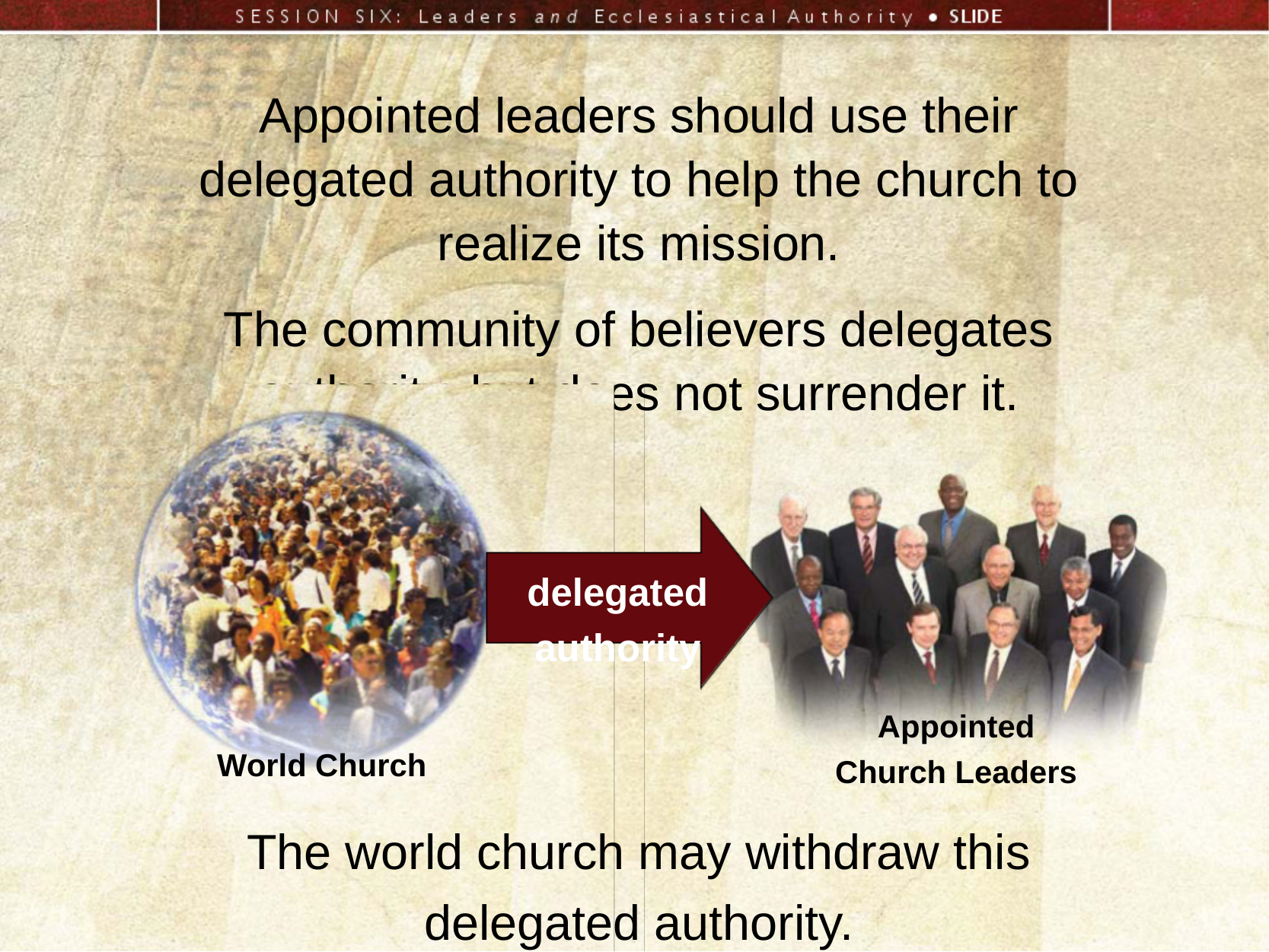

Appointed leaders should use their delegated authority to help the church to realize its mission.
The community of believers delegates authority, but does not surrender it.

delegated
authority
Appointed Church Leaders
World Church
The world church may withdraw this delegated authority.